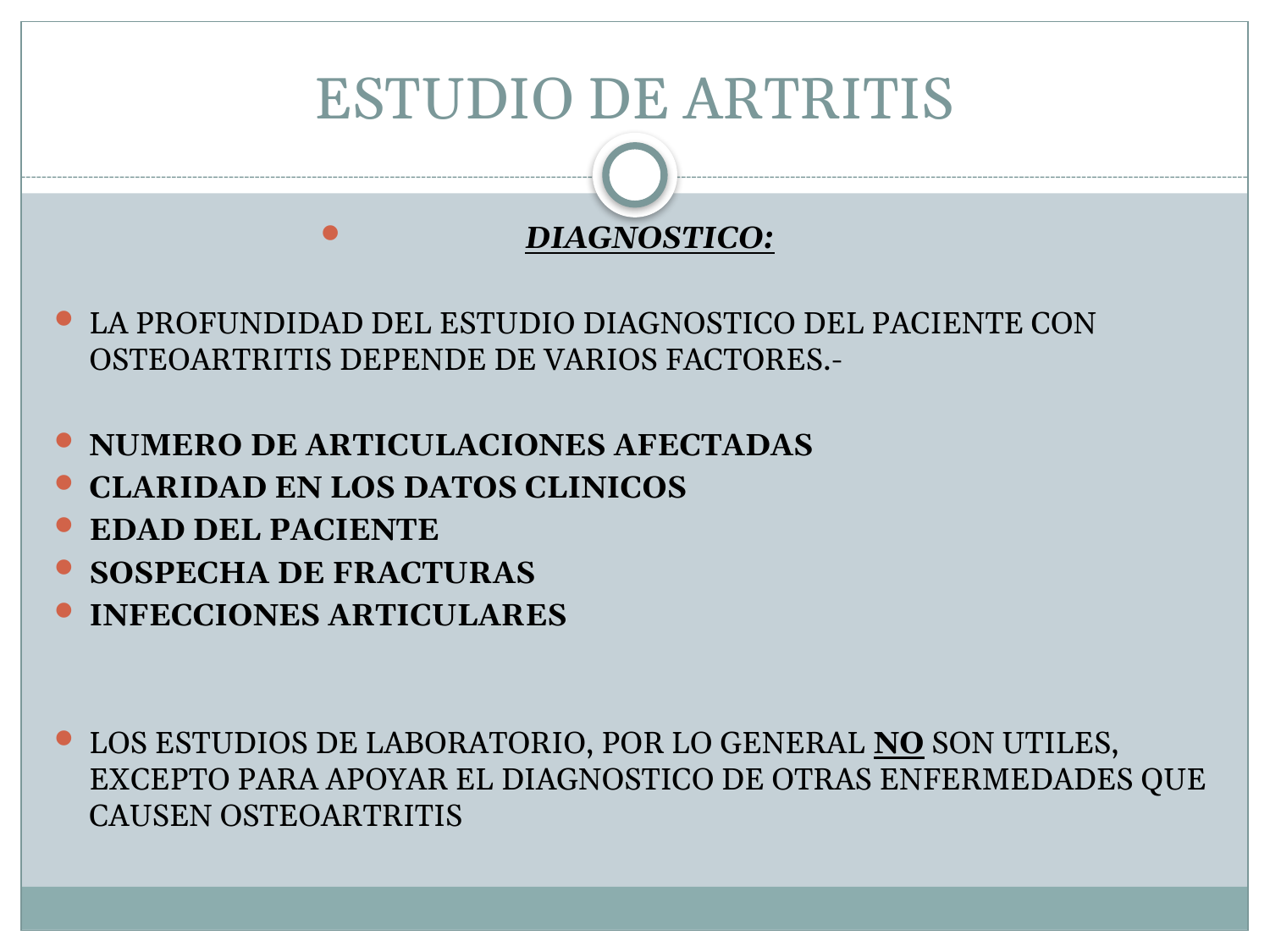

# ESTUDIO DE ARTRITIS
DIAGNOSTICO:

LA PROFUNDIDAD DEL ESTUDIO DIAGNOSTICO DEL PACIENTE CON OSTEOARTRITIS DEPENDE DE VARIOS FACTORES.-

NUMERO DE ARTICULACIONES AFECTADAS
CLARIDAD EN LOS DATOS CLINICOS
EDAD DEL PACIENTE
SOSPECHA DE FRACTURAS
INFECCIONES ARTICULARES

LOS ESTUDIOS DE LABORATORIO, POR LO GENERAL NO SON UTILES, EXCEPTO PARA APOYAR EL DIAGNOSTICO DE OTRAS ENFERMEDADES QUE CAUSEN OSTEOARTRITIS